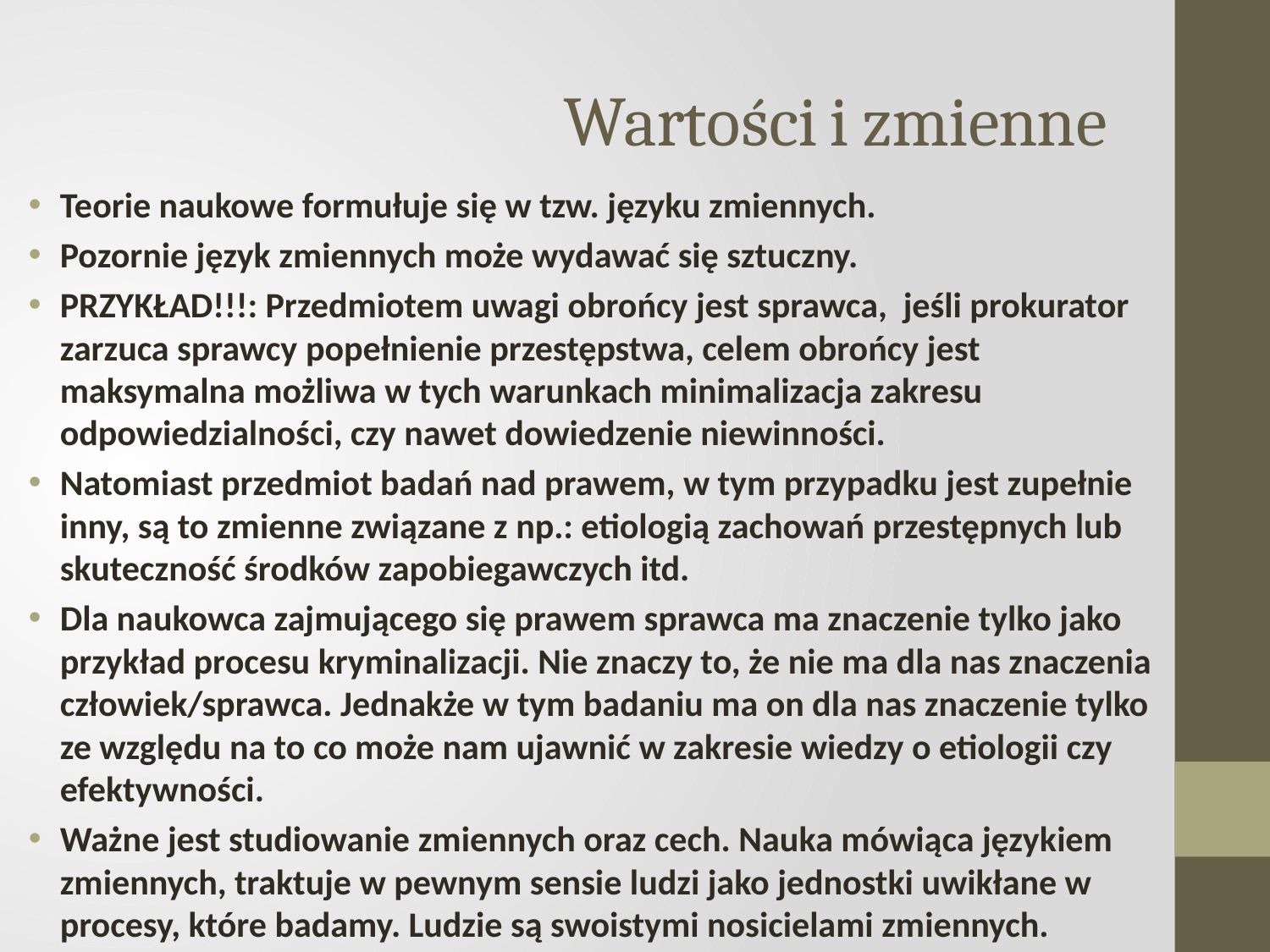

# Wartości i zmienne
Teorie naukowe formułuje się w tzw. języku zmiennych.
Pozornie język zmiennych może wydawać się sztuczny.
PRZYKŁAD!!!: Przedmiotem uwagi obrońcy jest sprawca,  jeśli prokurator zarzuca sprawcy popełnienie przestępstwa, celem obrońcy jest maksymalna możliwa w tych warunkach minimalizacja zakresu odpowiedzialności, czy nawet dowiedzenie niewinności.
Natomiast przedmiot badań nad prawem, w tym przypadku jest zupełnie inny, są to zmienne związane z np.: etiologią zachowań przestępnych lub skuteczność środków zapobiegawczych itd.
Dla naukowca zajmującego się prawem sprawca ma znaczenie tylko jako przykład procesu kryminalizacji. Nie znaczy to, że nie ma dla nas znaczenia człowiek/sprawca. Jednakże w tym badaniu ma on dla nas znaczenie tylko ze względu na to co może nam ujawnić w zakresie wiedzy o etiologii czy efektywności.
Ważne jest studiowanie zmiennych oraz cech. Nauka mówiąca językiem zmiennych, traktuje w pewnym sensie ludzi jako jednostki uwikłane w procesy, które badamy. Ludzie są swoistymi nosicielami zmiennych.